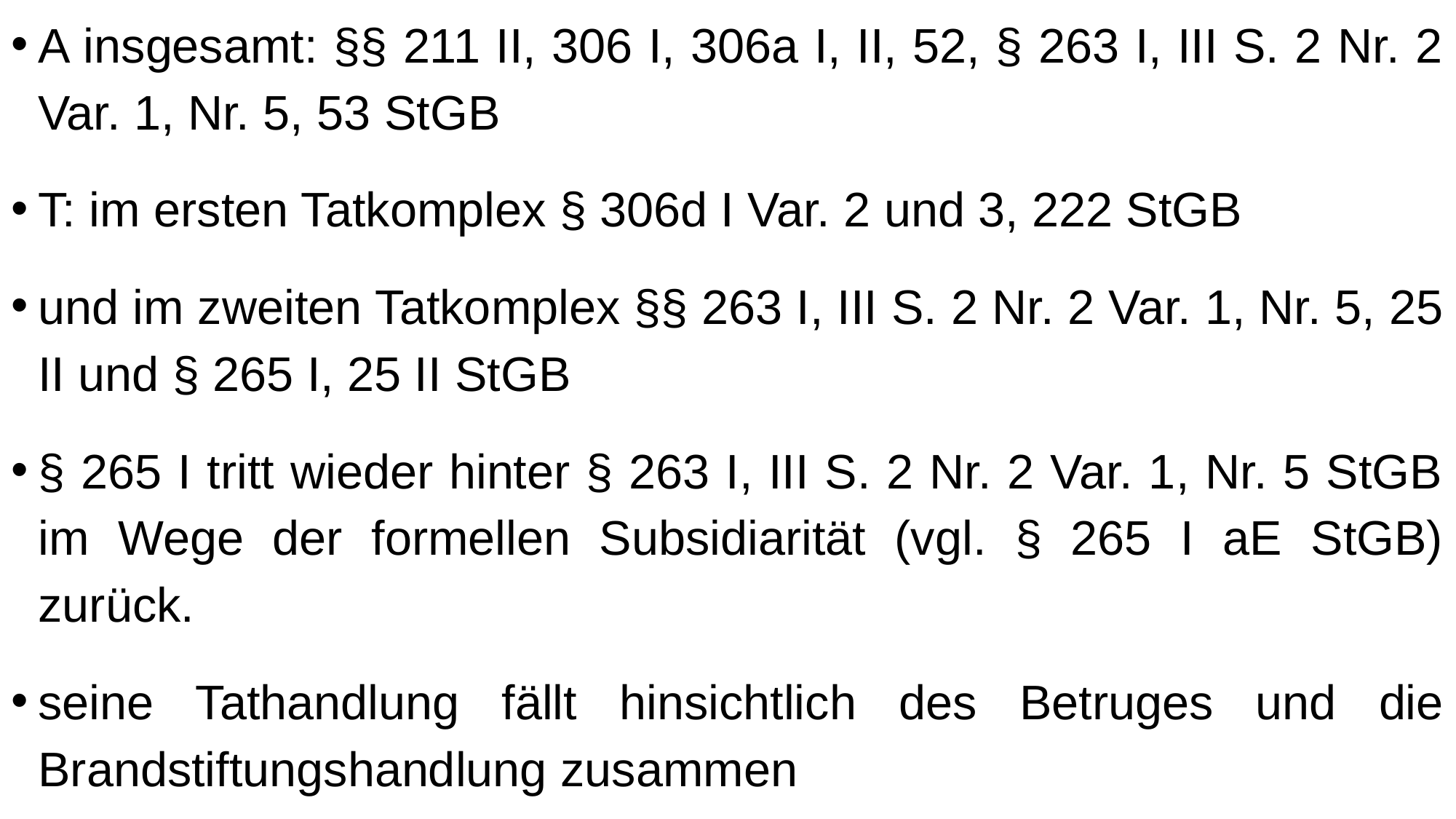

A insgesamt: §§ 211 II, 306 I, 306a I, II, 52, § 263 I, III S. 2 Nr. 2 Var. 1, Nr. 5, 53 StGB
T: im ersten Tatkomplex § 306d I Var. 2 und 3, 222 StGB
und im zweiten Tatkomplex §§ 263 I, III S. 2 Nr. 2 Var. 1, Nr. 5, 25 II und § 265 I, 25 II StGB
§ 265 I tritt wieder hinter § 263 I, III S. 2 Nr. 2 Var. 1, Nr. 5 StGB im Wege der formellen Subsidiarität (vgl. § 265 I aE StGB) zurück.
seine Tathandlung fällt hinsichtlich des Betruges und die Brandstiftungshandlung zusammen